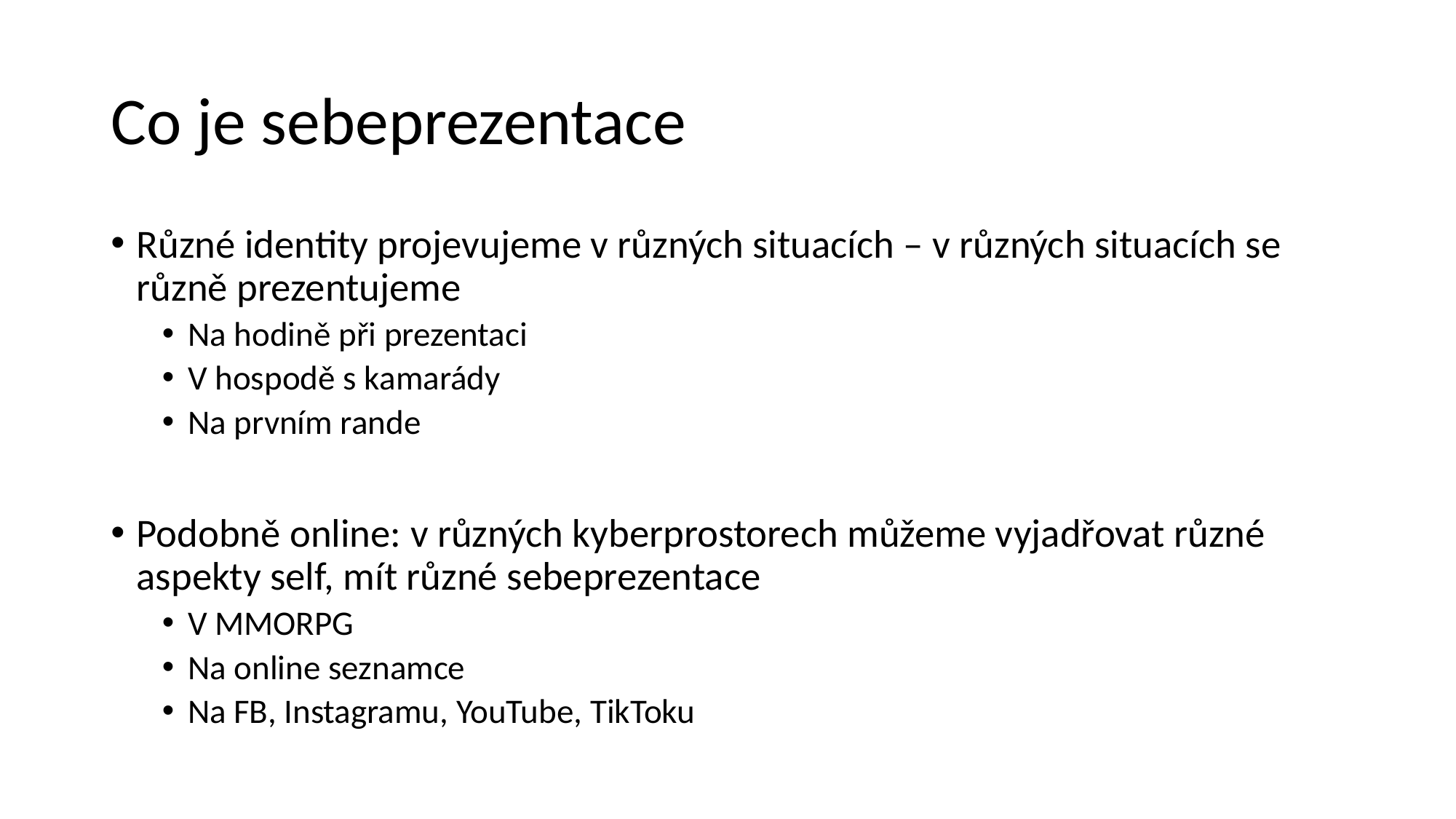

# Co je sebeprezentace
Různé identity projevujeme v různých situacích – v různých situacích se různě prezentujeme
Na hodině při prezentaci
V hospodě s kamarády
Na prvním rande

Podobně online: v různých kyberprostorech můžeme vyjadřovat různé aspekty self, mít různé sebeprezentace
V MMORPG
Na online seznamce
Na FB, Instagramu, YouTube, TikToku